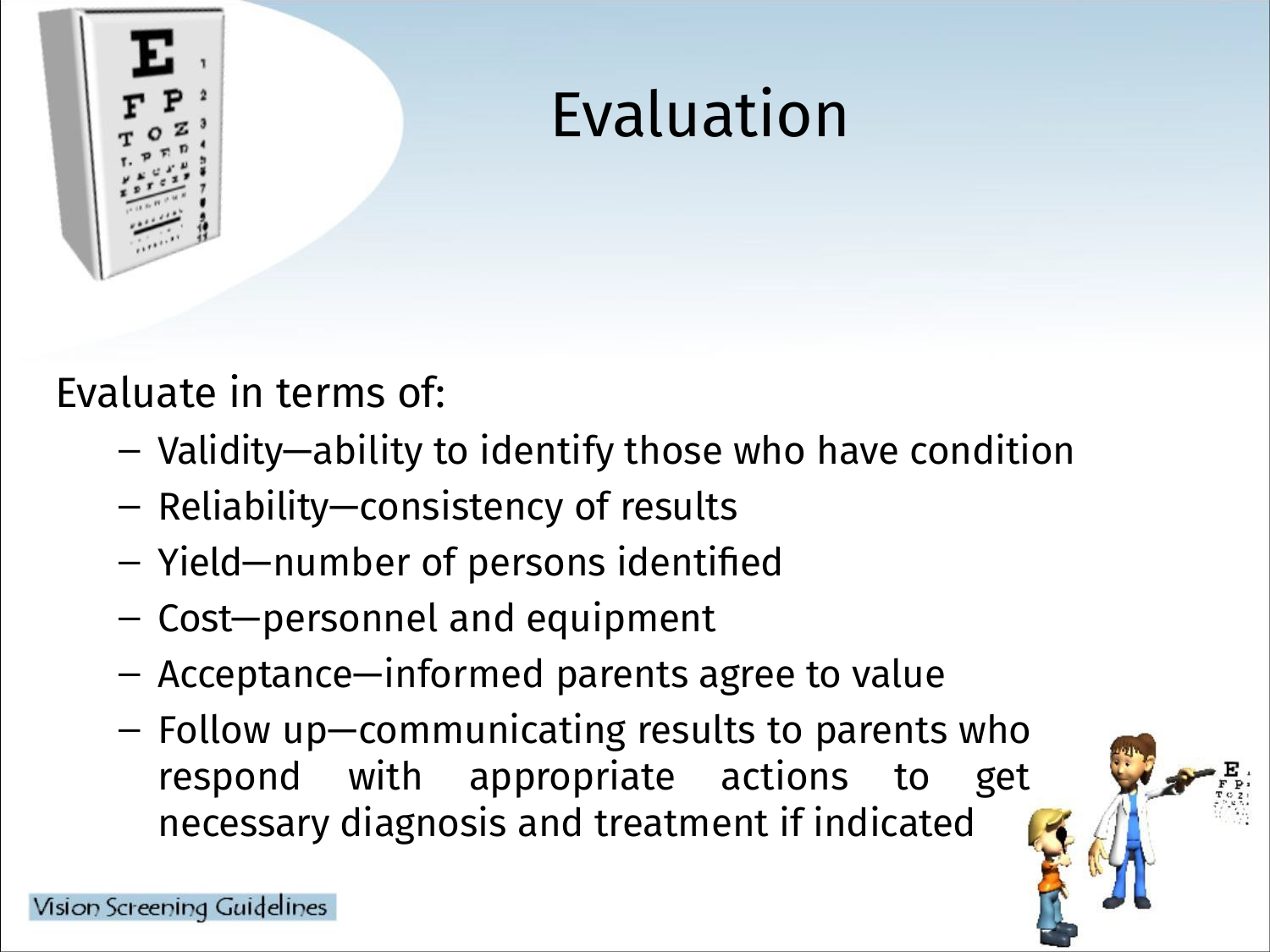

# Evaluation
Evaluate in terms of:
Validity—ability to identify those who have condition
Reliability—consistency of results
Yield—number of persons identified
Cost—personnel and equipment
Acceptance—informed parents agree to value
Follow up—communicating results to parents who respond with appropriate actions to get necessary diagnosis and treatment if indicated